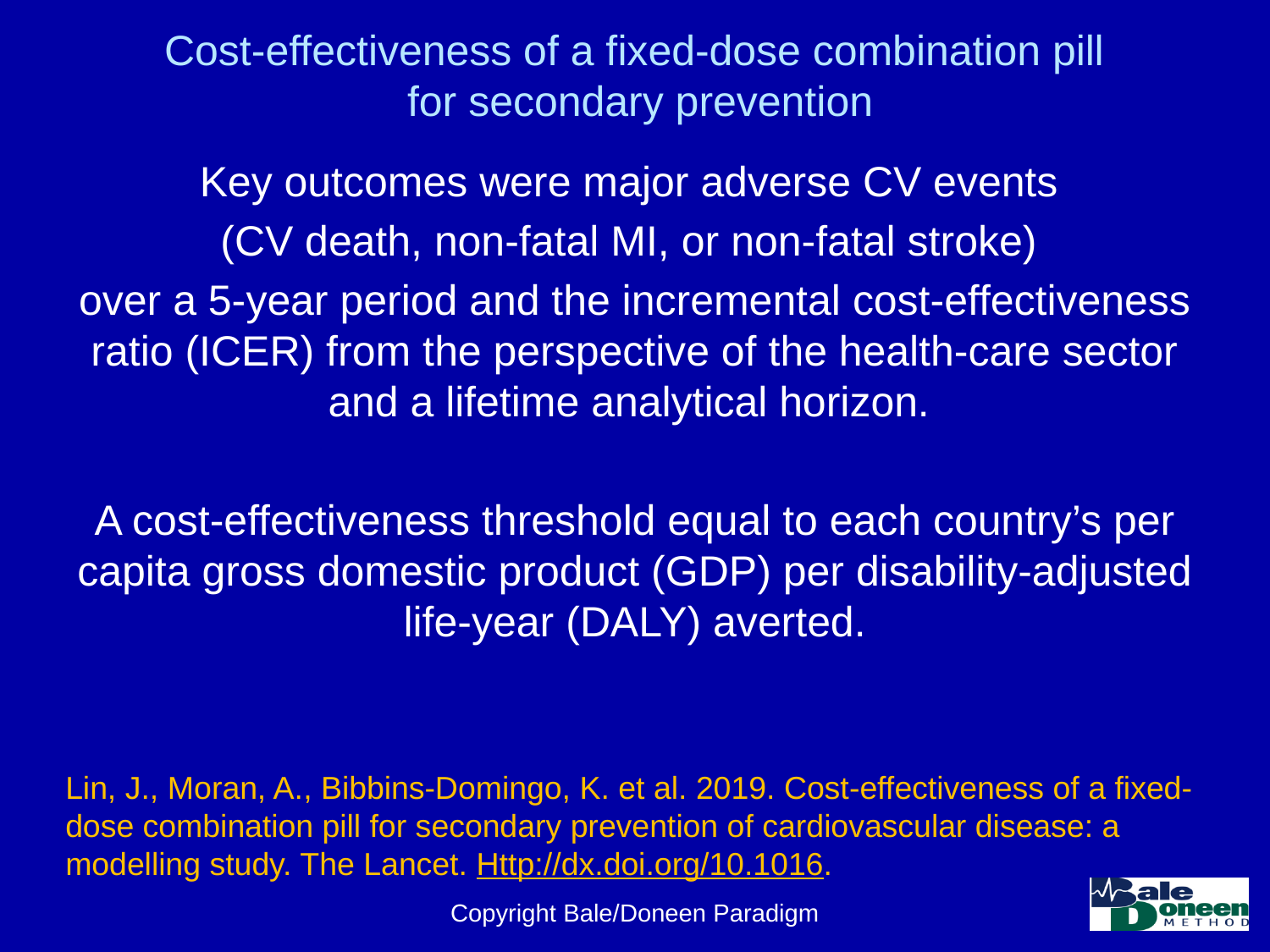

# Cost-effectiveness of a fixed-dose combination pill for secondary prevention
Key outcomes were major adverse CV events
(CV death, non-fatal MI, or non-fatal stroke)
over a 5-year period and the incremental cost-effectiveness ratio (ICER) from the perspective of the health-care sector and a lifetime analytical horizon.

A cost-effectiveness threshold equal to each country’s per capita gross domestic product (GDP) per disability-adjusted life-year (DALY) averted.
Lin, J., Moran, A., Bibbins-Domingo, K. et al. 2019. Cost-effectiveness of a fixed-dose combination pill for secondary prevention of cardiovascular disease: a modelling study. The Lancet. Http://dx.doi.org/10.1016.
Copyright Bale/Doneen Paradigm